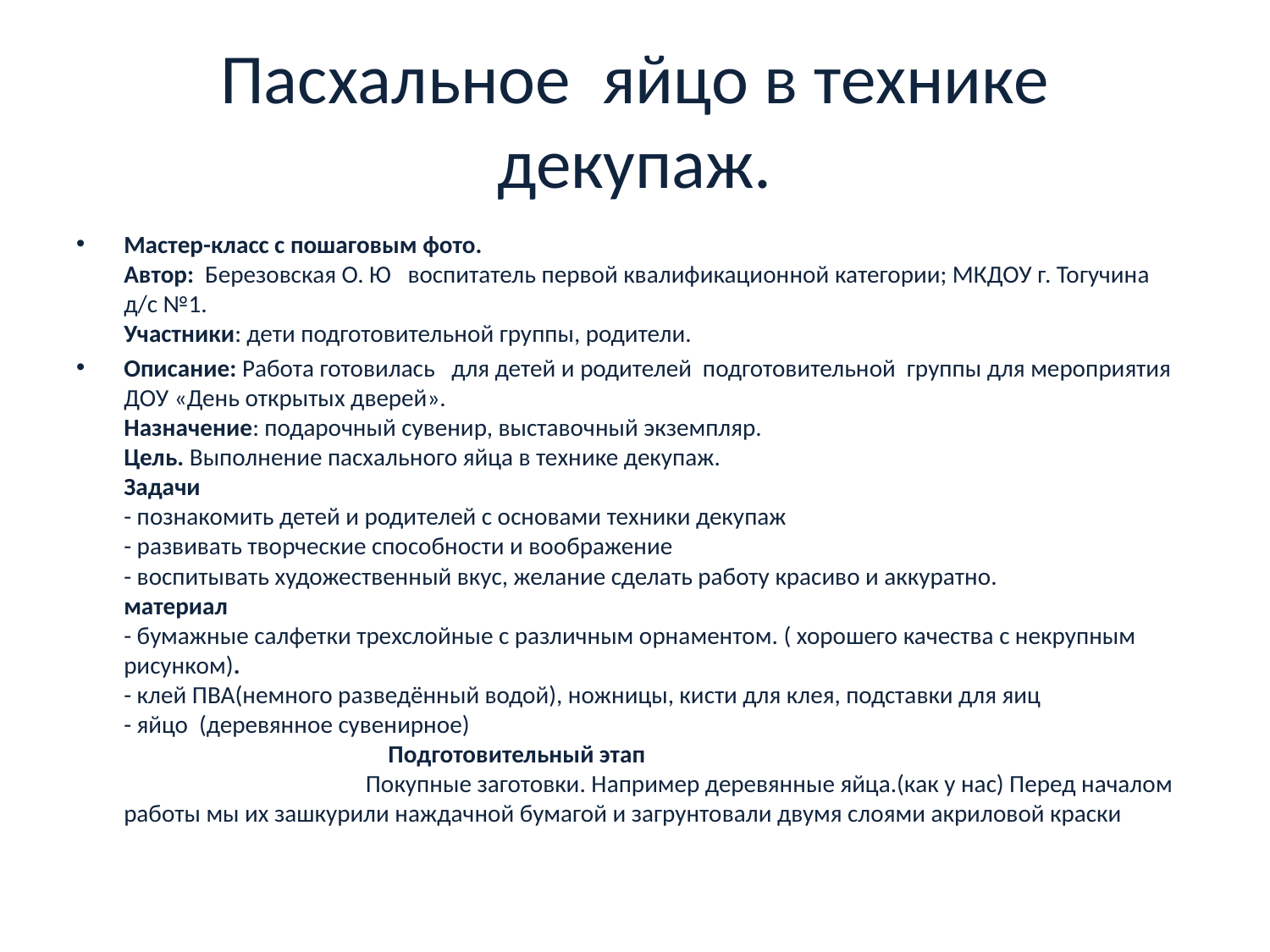

# Пасхальное  яйцо в технике декупаж.
Мастер-класс с пошаговым фото.                                                                                                                                 Автор:  Березовская О. Ю   воспитатель первой квалификационной категории; МКДОУ г. Тогучина  д/с №1.                                                                                                                                                                         Участники: дети подготовительной группы, родители.
Описание: Работа готовилась   для детей и родителей  подготовительной  группы для мероприятия ДОУ «День открытых дверей».
Назначение: подарочный сувенир, выставочный экземпляр.
Цель. Выполнение пасхального яйца в технике декупаж.
Задачи
- познакомить детей и родителей с основами техники декупаж
- развивать творческие способности и воображение
- воспитывать художественный вкус, желание сделать работу красиво и аккуратно.
материал
- бумажные салфетки трехслойные с различным орнаментом. ( хорошего качества с некрупным рисунком).
- клей ПВА(немного разведённый водой), ножницы, кисти для клея, подставки для яиц
- яйцо  (деревянное сувенирное)                                                                                                                                                                                    Подготовительный этап                                                                                                                                                Покупные заготовки. Например деревянные яйца.(как у нас) Перед началом работы мы их зашкурили наждачной бумагой и загрунтовали двумя слоями акриловой краски